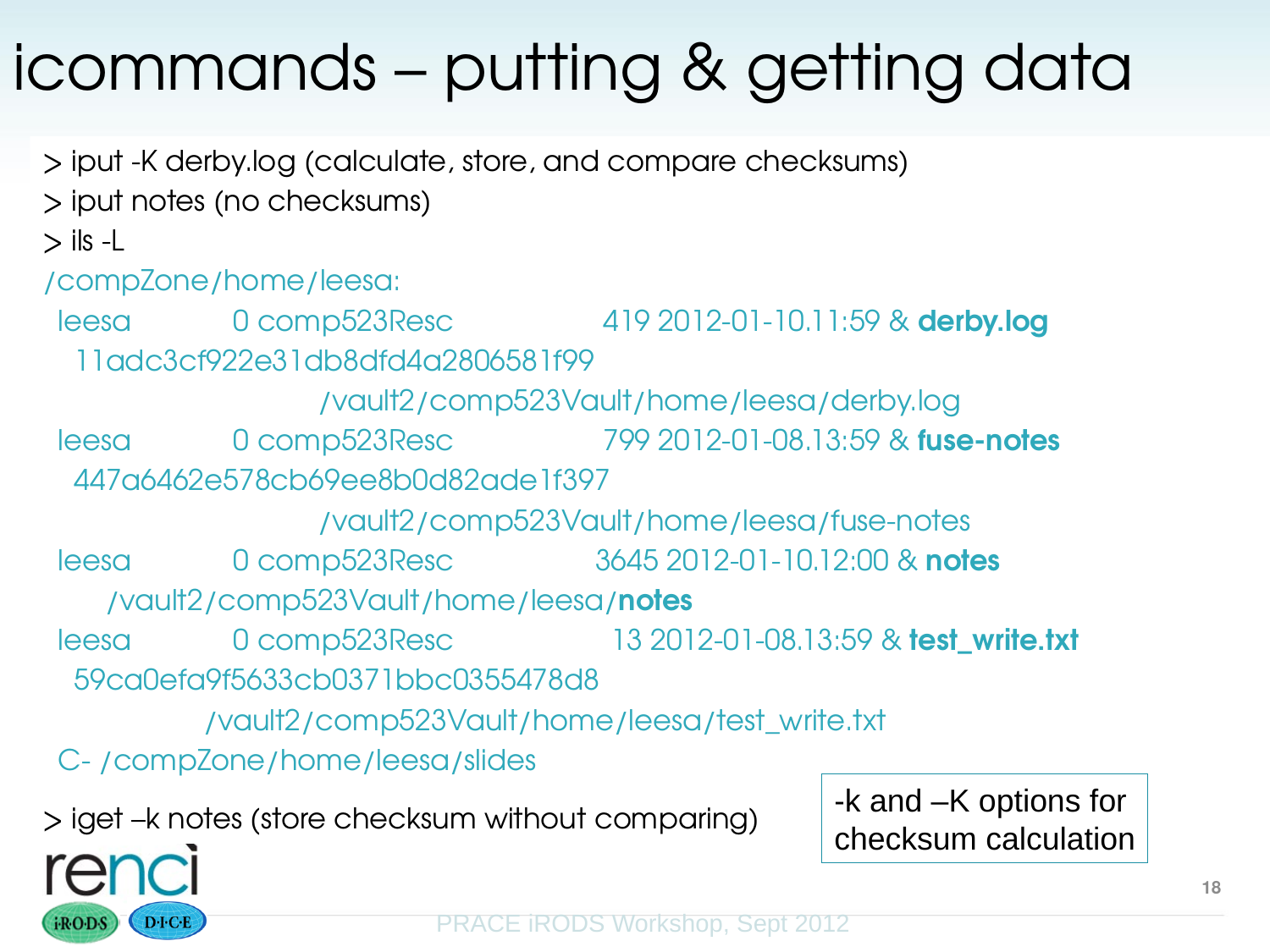

# icommands – putting & getting data
> iput -K derby.log (calculate, store, and compare checksums)
> iput notes (no checksums)
> ils -L
/compZone/home/leesa:
  leesa             0 comp523Resc                   419 2012-01-10.11:59 & derby.log
    11adc3cf922e31db8dfd4a2806581f99
			/vault2/comp523Vault/home/leesa/derby.log
  leesa             0 comp523Resc                   799 2012-01-08.13:59 & fuse-notes
    447a6462e578cb69ee8b0d82ade1f397
			/vault2/comp523Vault/home/leesa/fuse-notes
  leesa             0 comp523Resc                  3645 2012-01-10.12:00 & notes
        /vault2/comp523Vault/home/leesa/notes
  leesa             0 comp523Resc                    13 2012-01-08.13:59 & test_write.txt
    59ca0efa9f5633cb0371bbc0355478d8
		/vault2/comp523Vault/home/leesa/test_write.txt
  C- /compZone/home/leesa/slides
> iget –k notes (store checksum without comparing)

-k and –K options for
checksum calculation
18
PRACE iRODS Workshop, Sept 2012